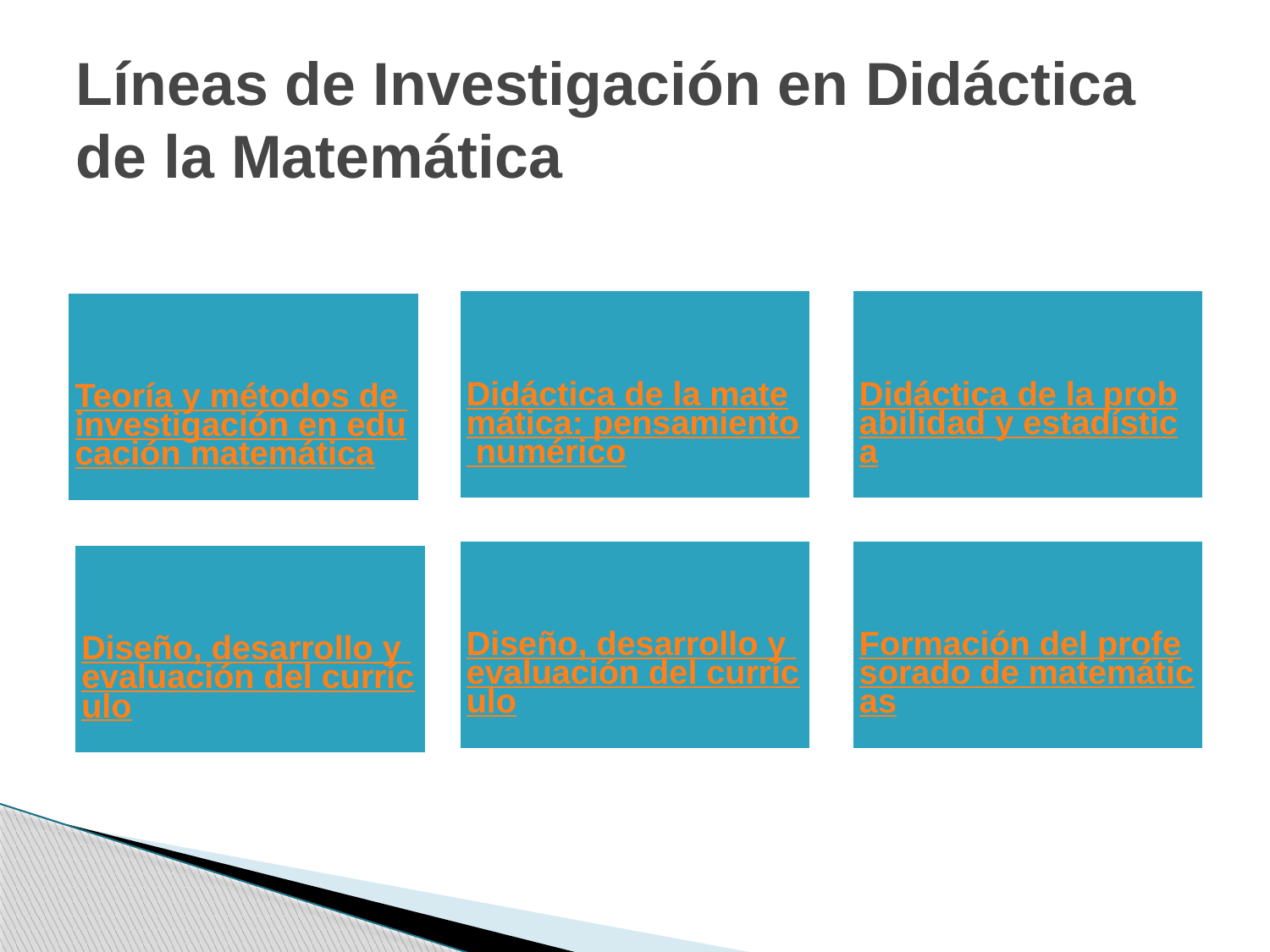

# Líneas de Investigación en Didáctica de la Matemática
Teoría y métodos de investigación en educación matemática
Didáctica de la matemática: pensamiento numérico
Didáctica de la probabilidad y estadística
Diseño, desarrollo y evaluación del currículo
Diseño, desarrollo y evaluación del currículo
Formación del profesorado de matemáticas